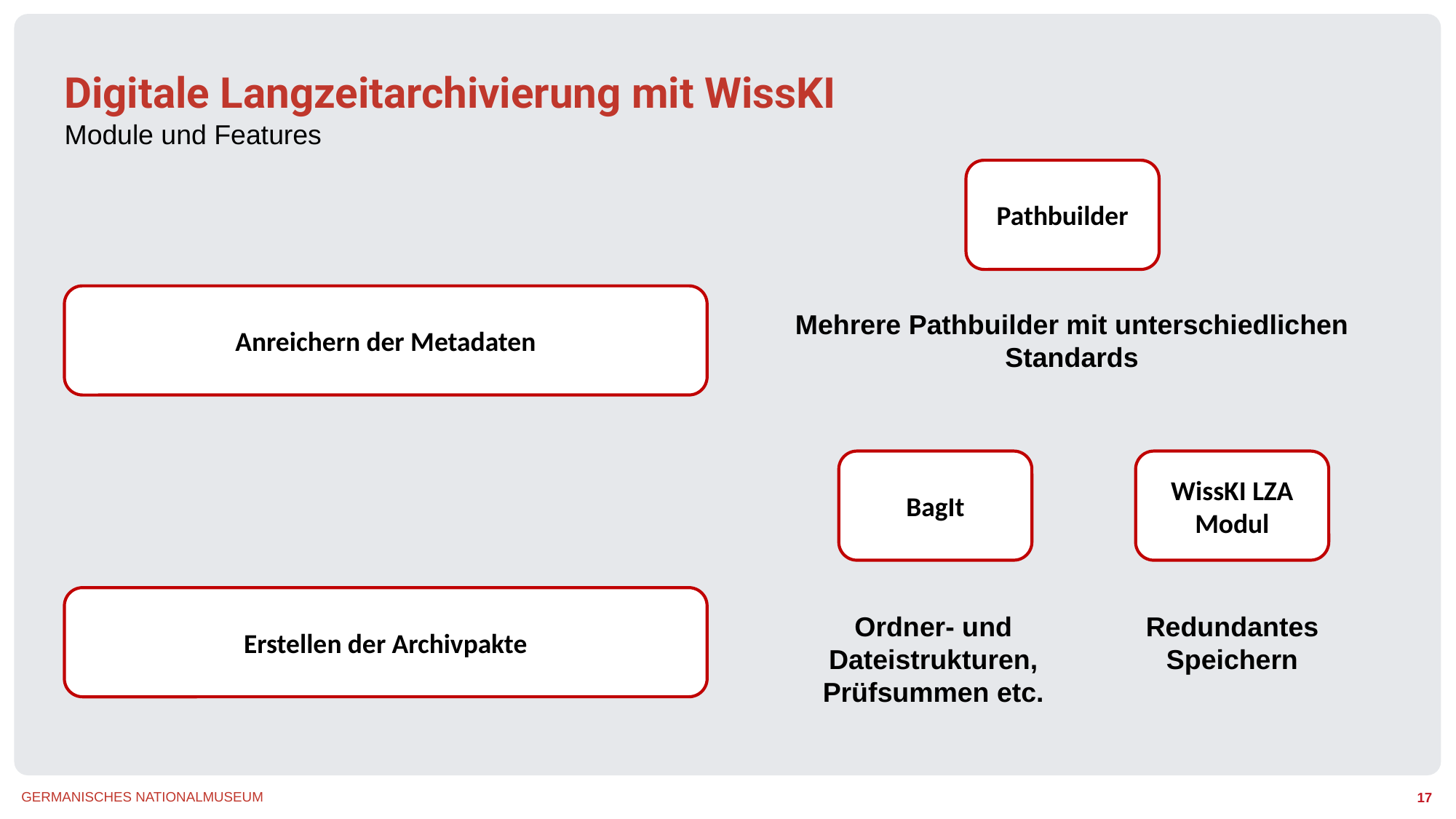

# Digitale Langzeitarchivierung mit WissKI

Module und Features
Pathbuilder
Mehrere Pathbuilder mit unterschiedlichen Standards
Anreichern der Metadaten
BagIt
WissKI LZA Modul
Ordner- und Dateistrukturen, Prüfsummen etc.
Redundantes Speichern
Erstellen der Archivpakte

17